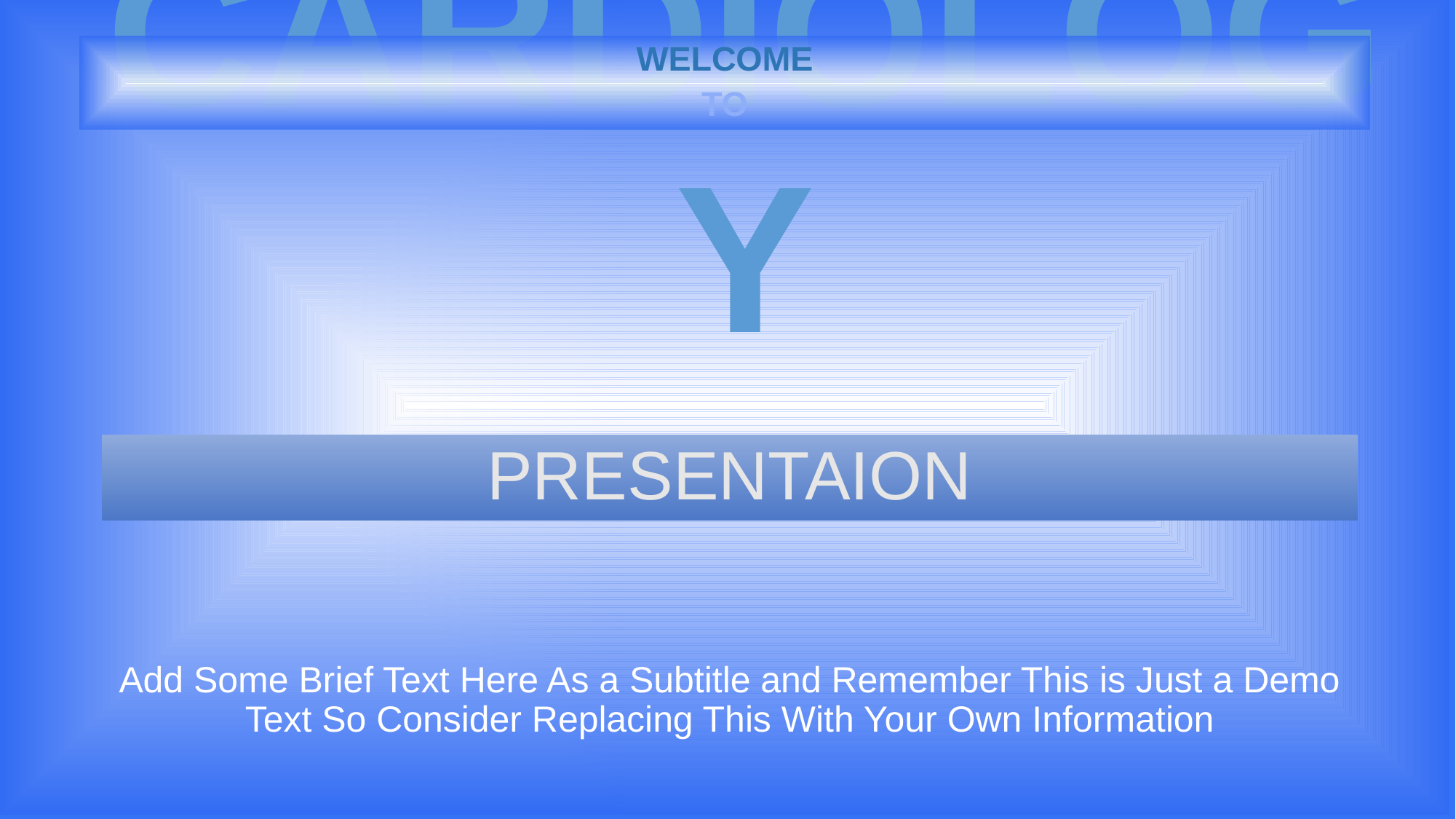

WELCOME
TO
# CARDIOLOGY
PRESENTAION
Add Some Brief Text Here As a Subtitle and Remember This is Just a Demo Text So Consider Replacing This With Your Own Information